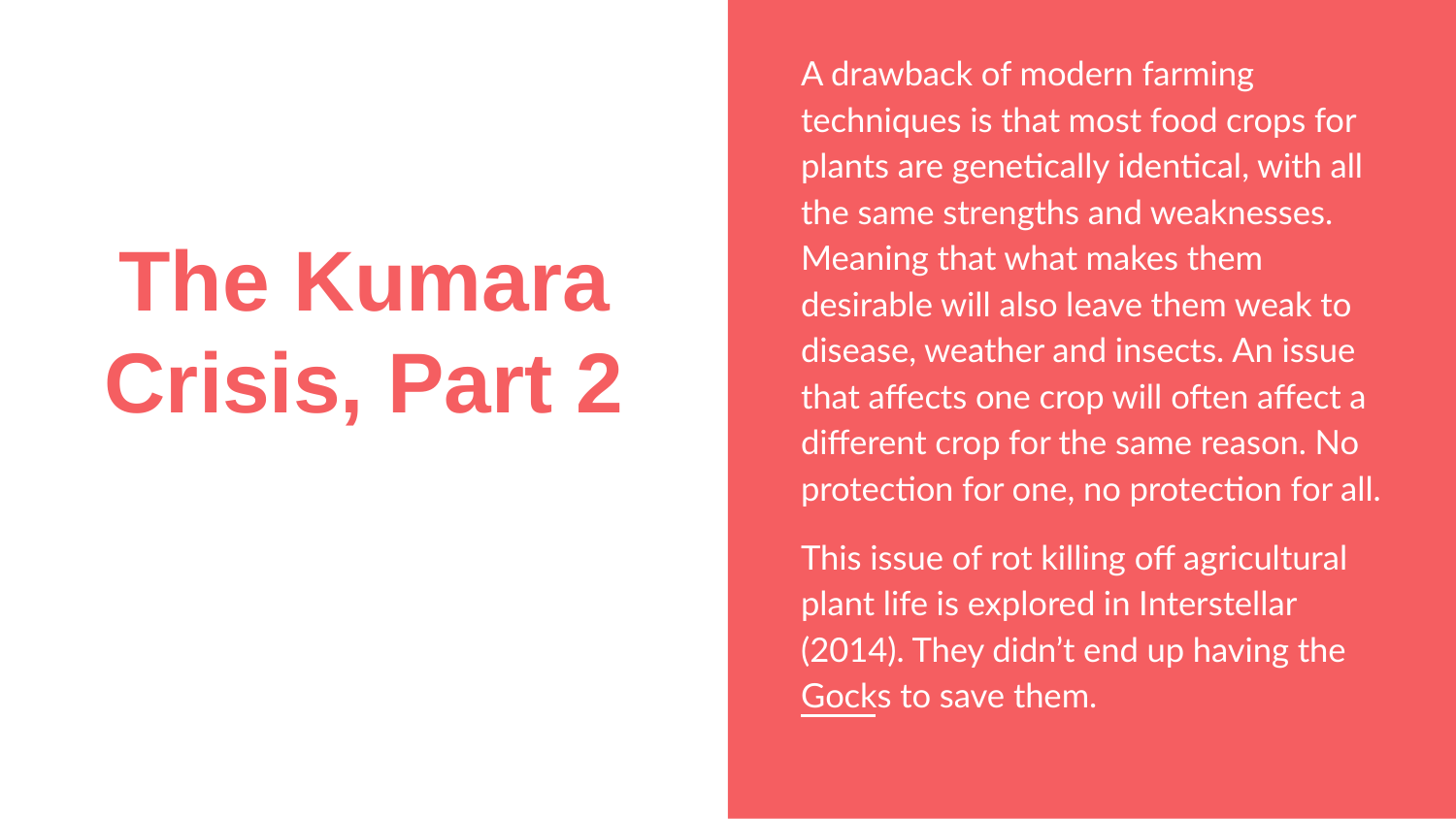

A drawback of modern farming techniques is that most food crops for plants are genetically identical, with all the same strengths and weaknesses. Meaning that what makes them desirable will also leave them weak to disease, weather and insects. An issue that affects one crop will often affect a different crop for the same reason. No protection for one, no protection for all.
This issue of rot killing off agricultural plant life is explored in Interstellar (2014). They didn’t end up having the Gocks to save them.
# The Kumara Crisis, Part 2